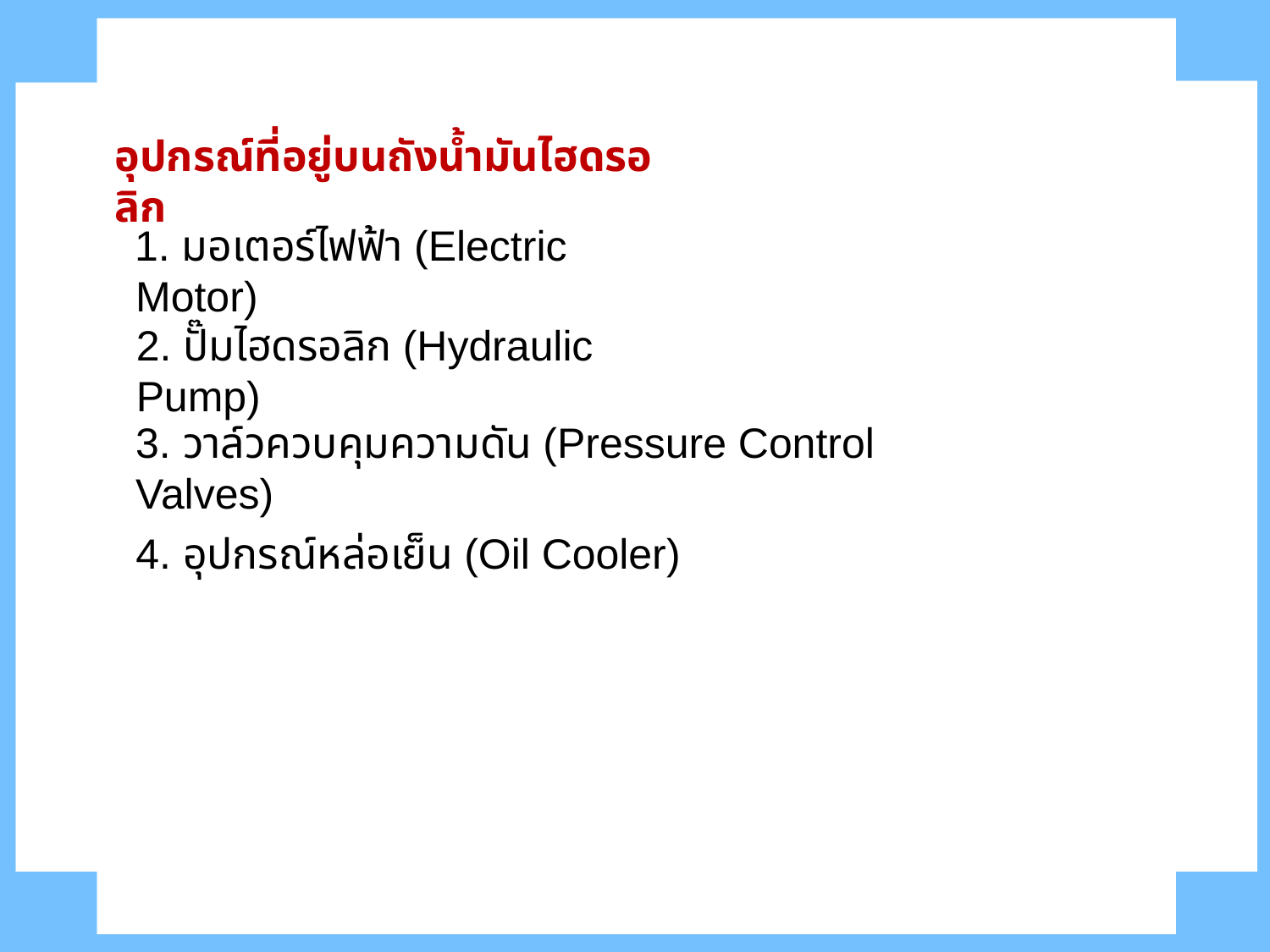

อุปกรณ์ที่อยู่บนถังน้ำมันไฮดรอลิก
1. มอเตอร์ไฟฟ้า (Electric Motor)
2. ปั๊มไฮดรอลิก (Hydraulic Pump)
	3. วาล์วควบคุมความดัน (Pressure Control Valves)
4. อุปกรณ์หล่อเย็น (Oil Cooler)